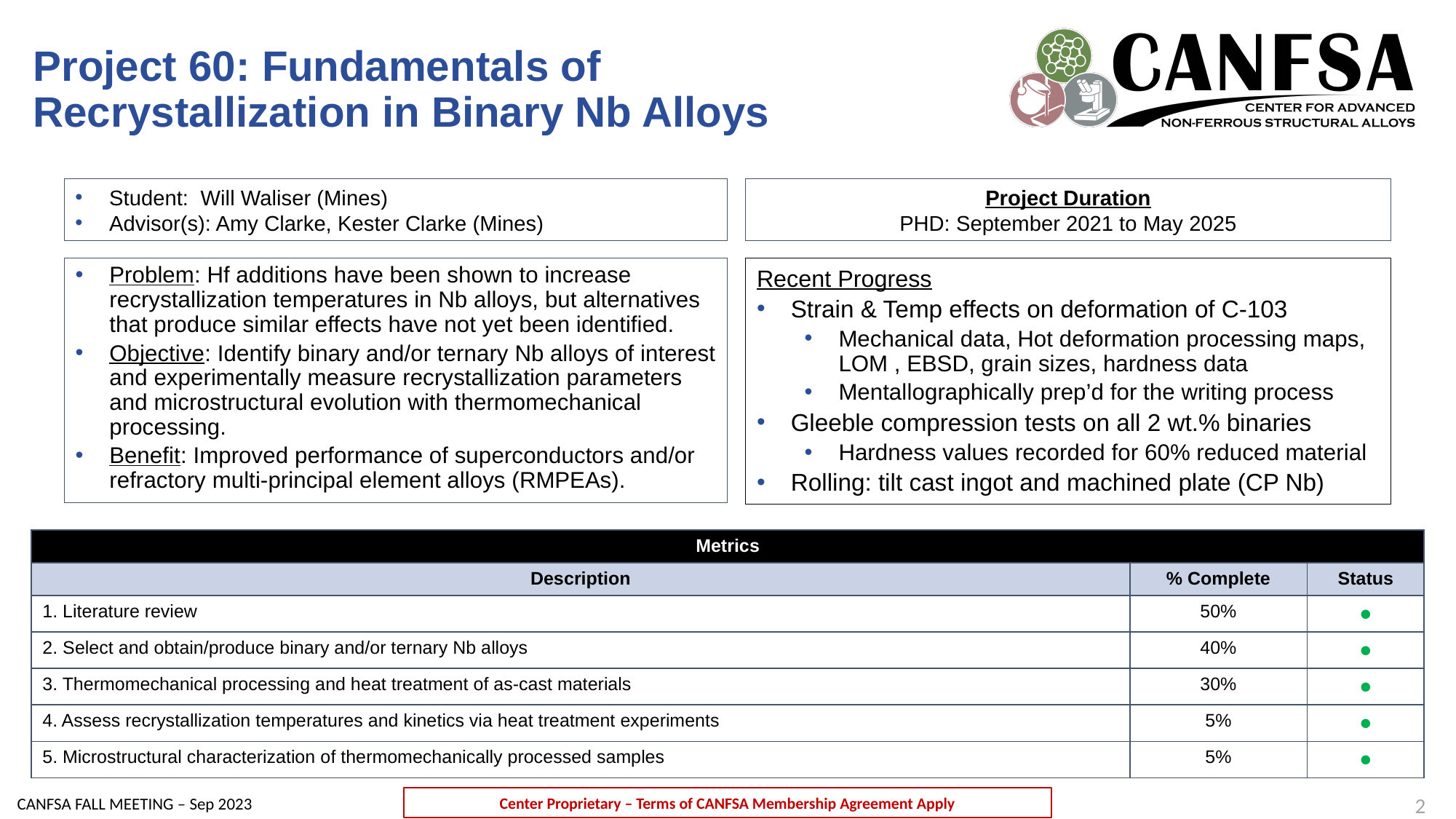

# Project 60: Fundamentals of Recrystallization in Binary Nb Alloys
Student:  Will Waliser (Mines)
Advisor(s): Amy Clarke, Kester Clarke (Mines)
Project Duration
PHD: September 2021 to May 2025
Problem: Hf additions have been shown to increase recrystallization temperatures in Nb alloys, but alternatives that produce similar effects have not yet been identified.
Objective: Identify binary and/or ternary Nb alloys of interest and experimentally measure recrystallization parameters and microstructural evolution with thermomechanical processing.
Benefit: Improved performance of superconductors and/or refractory multi-principal element alloys (RMPEAs).
Recent Progress
Strain & Temp effects on deformation of C-103
Mechanical data, Hot deformation processing maps, LOM , EBSD, grain sizes, hardness data
Mentallographically prep’d for the writing process
Gleeble compression tests on all 2 wt.% binaries
Hardness values recorded for 60% reduced material
Rolling: tilt cast ingot and machined plate (CP Nb)
| Metrics |  |  |
| --- | --- | --- |
| Description | % Complete | Status |
| 1. Literature review | 50% | ● |
| 2. Select and obtain/produce binary and/or ternary Nb alloys | 40% | ● |
| 3. Thermomechanical processing and heat treatment of as-cast materials | 30% | ● |
| 4. Assess recrystallization temperatures and kinetics via heat treatment experiments | 5% | ● |
| 5. Microstructural characterization of thermomechanically processed samples | 5% | ● |